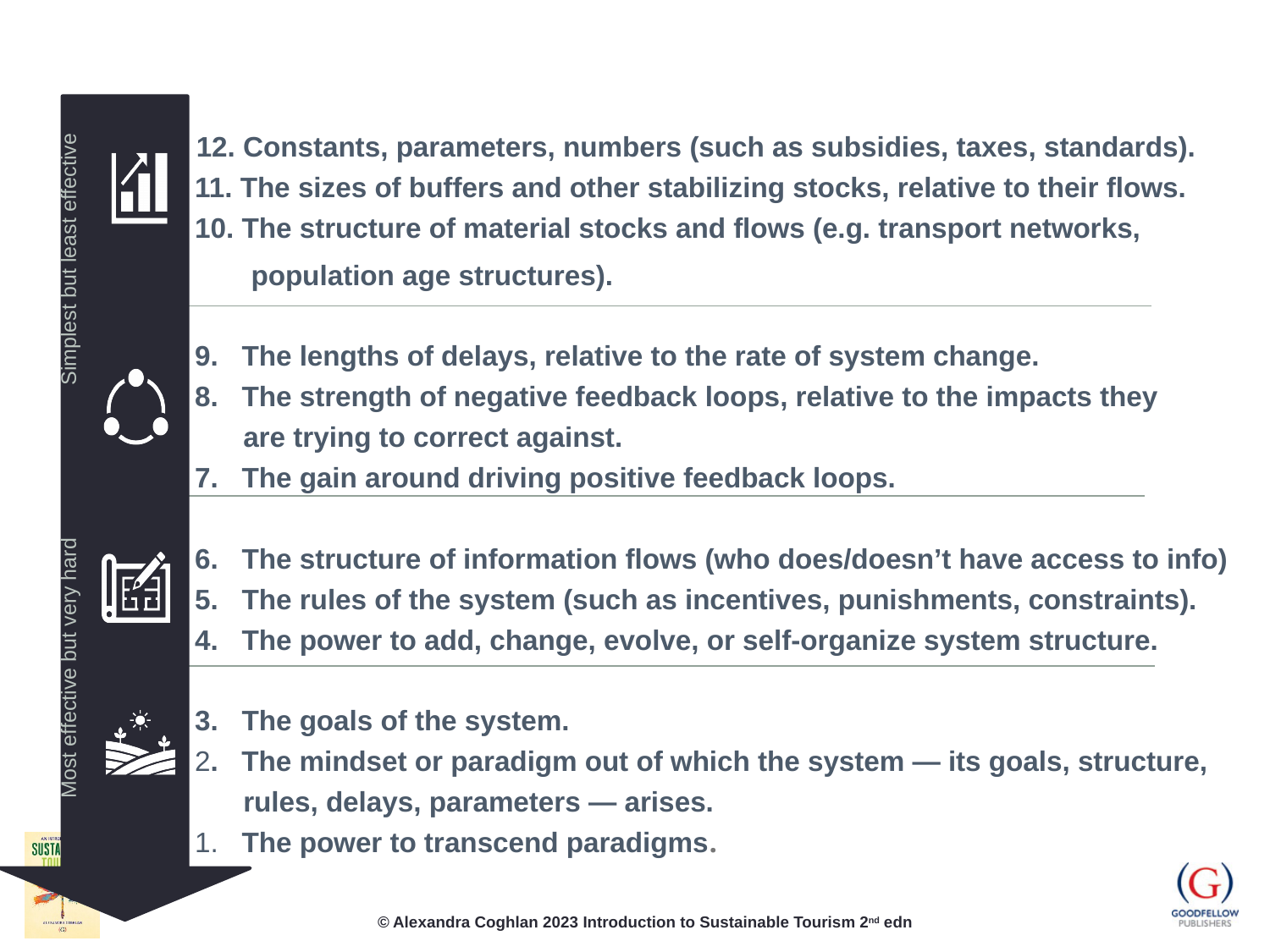

Simplest but least effective

Most effective but very hard

12. Constants, parameters, numbers (such as subsidies, taxes, standards).
11. The sizes of buffers and other stabilizing stocks, relative to their flows.
10. The structure of material stocks and flows (e.g. transport networks,
       population age structures).
9.   The lengths of delays, relative to the rate of system change.
8.   The strength of negative feedback loops, relative to the impacts they
      are trying to correct against.
7.   The gain around driving positive feedback loops.
6.   The structure of information flows (who does/doesn’t have access to info)
5.   The rules of the system (such as incentives, punishments, constraints).
4.   The power to add, change, evolve, or self-organize system structure.
3.   The goals of the system.
2.   The mindset or paradigm out of which the system — its goals, structure,
      rules, delays, parameters — arises.
1.   The power to transcend paradigms.